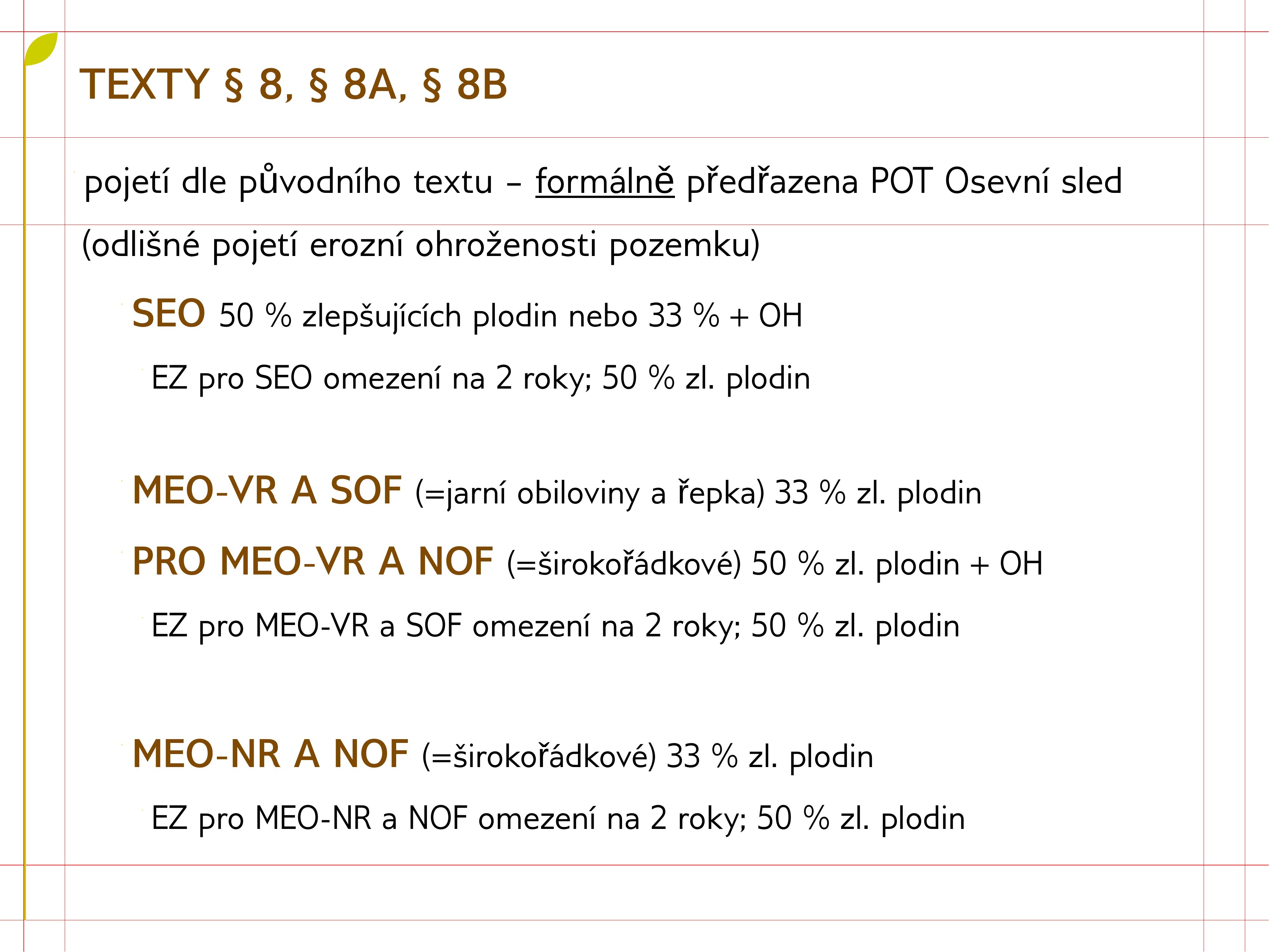

# Texty § 8, § 8a, § 8b
pojetí dle původního textu – formálně předřazena POT Osevní sled (odlišné pojetí erozní ohroženosti pozemku)
SEO 50 % zlepšujících plodin nebo 33 % + OH
EZ pro SEO omezení na 2 roky; 50 % zl. plodin

MEO-VR a SOF (=jarní obiloviny a řepka) 33 % zl. plodin
pro MEO-VR a NOF (=širokořádkové) 50 % zl. plodin + OH
EZ pro MEO-VR a SOF omezení na 2 roky; 50 % zl. plodin

MEO-NR a NOF (=širokořádkové) 33 % zl. plodin
EZ pro MEO-NR a NOF omezení na 2 roky; 50 % zl. plodin